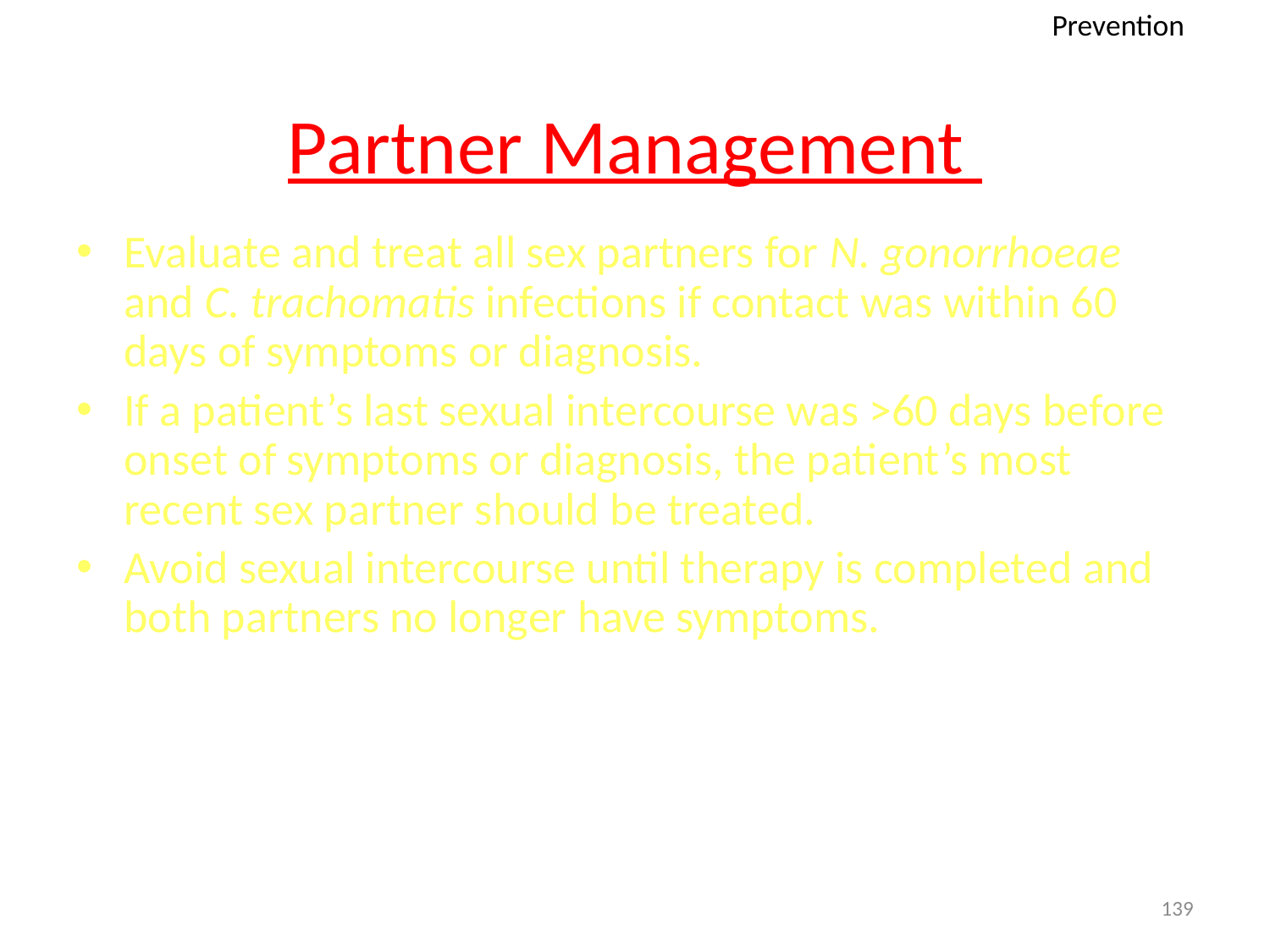

Prevention
# Partner Management
Evaluate and treat all sex partners for N. gonorrhoeae and C. trachomatis infections if contact was within 60 days of symptoms or diagnosis.
If a patient’s last sexual intercourse was >60 days before onset of symptoms or diagnosis, the patient’s most recent sex partner should be treated.
Avoid sexual intercourse until therapy is completed and both partners no longer have symptoms.
139